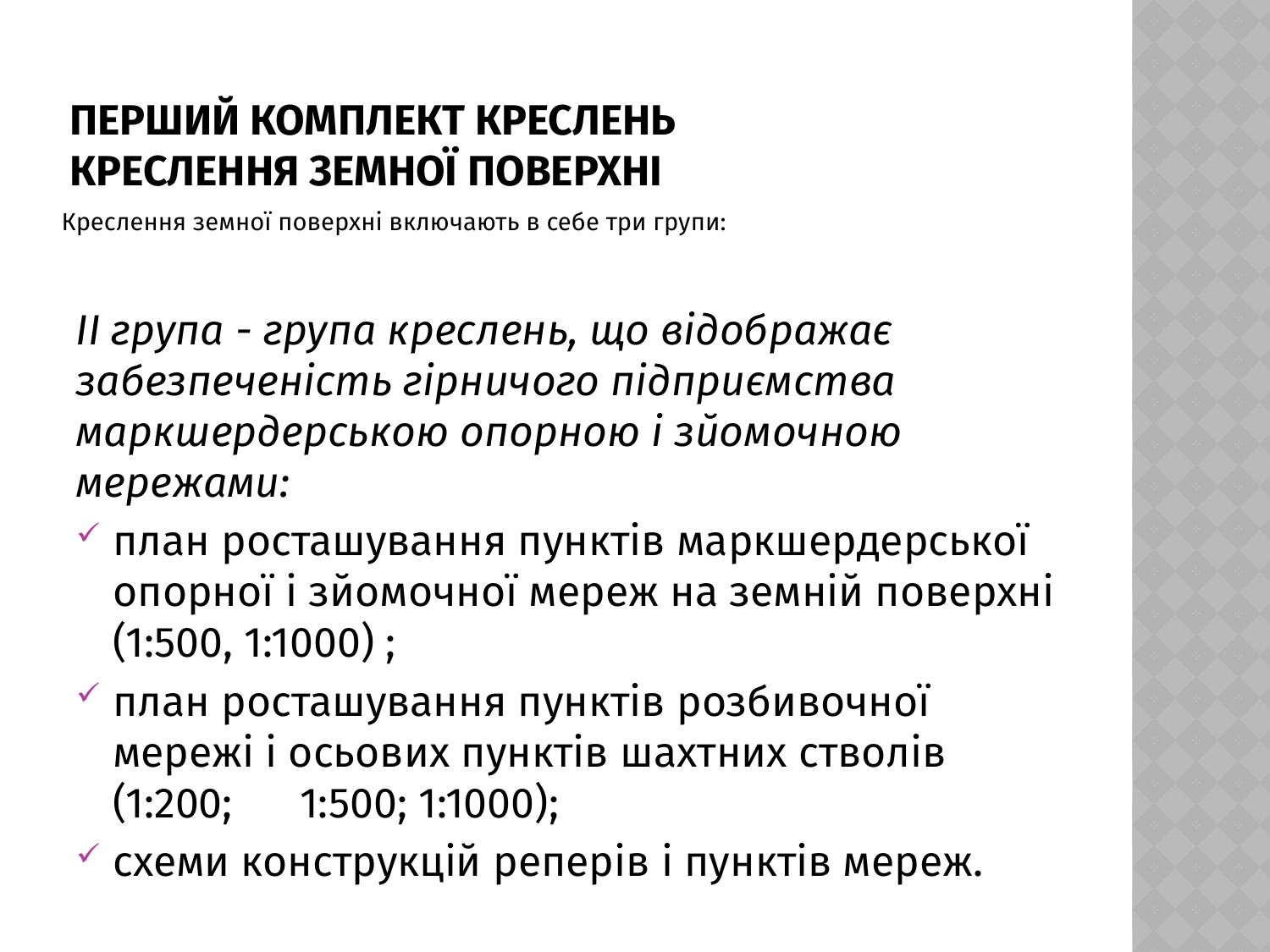

# Перший комплект креслень креслення земної поверхні
Креслення земної поверхні включають в себе три групи:

ІІ група - група креслень, що відображає забезпеченість гірничого підприємства маркшердерською опорною і зйомочною мережами:
план росташування пунктів маркшердерської опорної і зйомочної мереж на земній поверхні (1:500, 1:1000) ;
план росташування пунктів розбивочної мережі і осьових пунктів шахтних стволів (1:200;      1:500; 1:1000);
схеми конструкцій реперів і пунктів мереж.